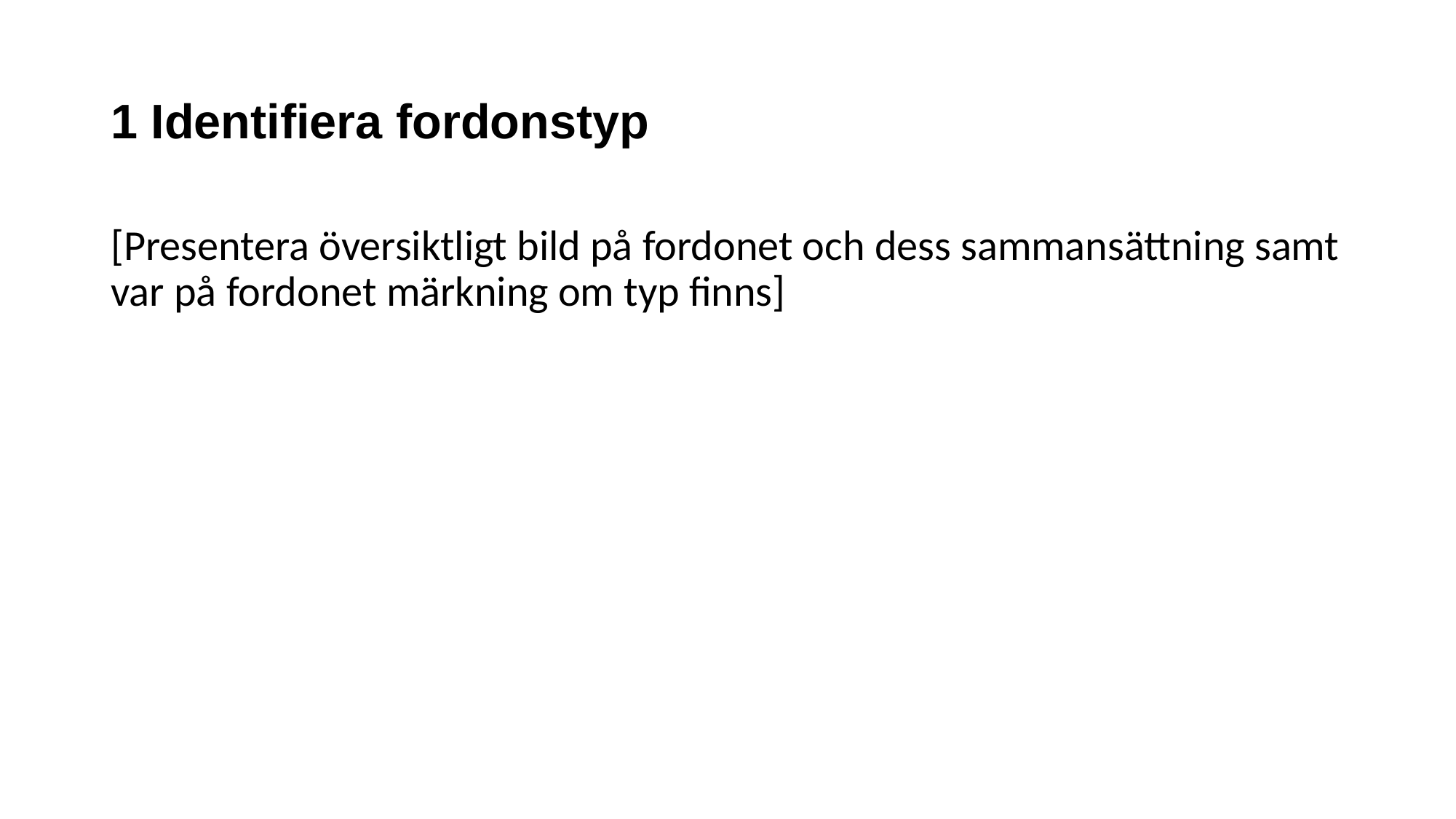

# 1 Identifiera fordonstyp
[Presentera översiktligt bild på fordonet och dess sammansättning samt var på fordonet märkning om typ finns]